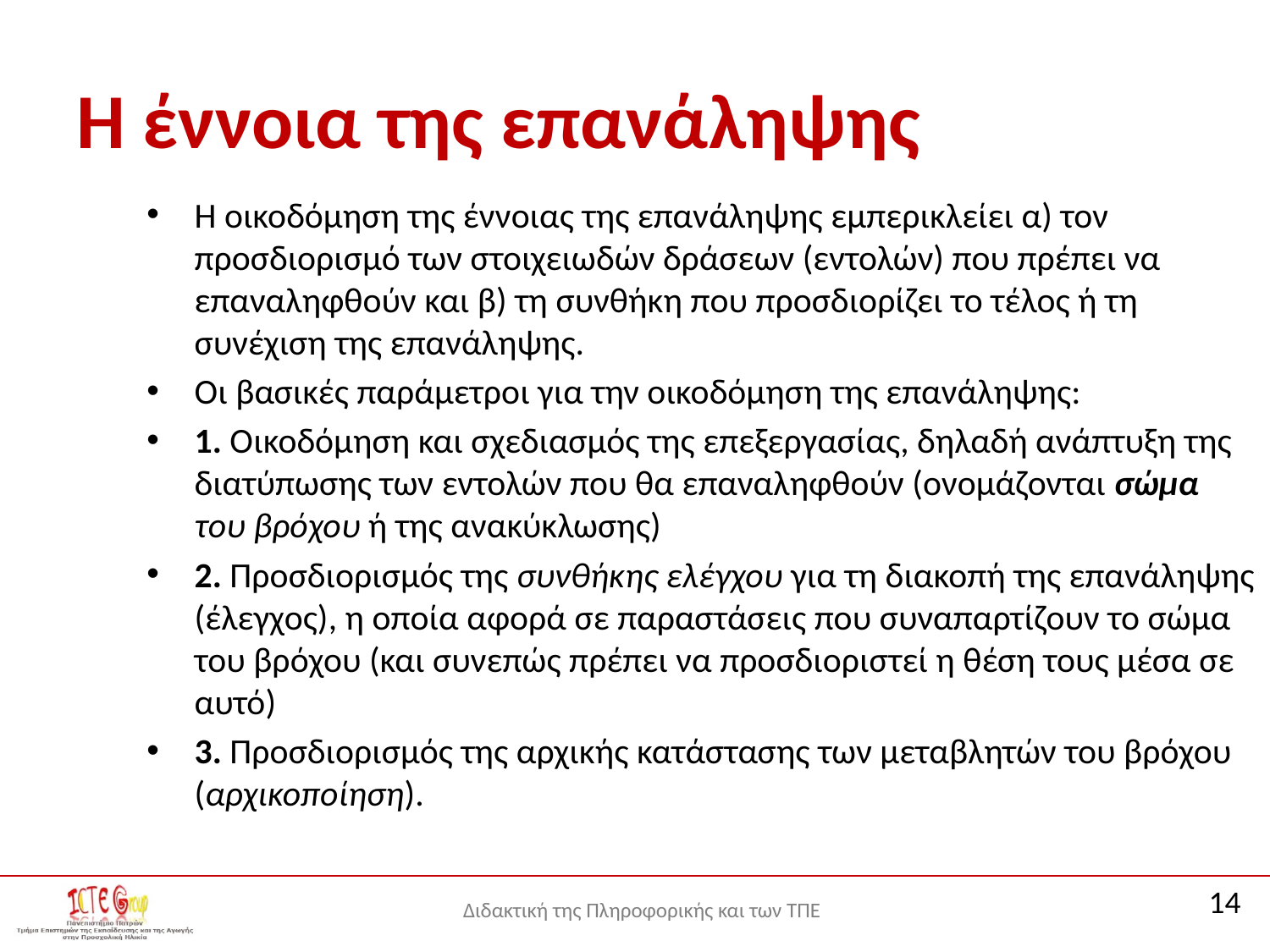

# Η έννοια της επανάληψης
Η οικοδόμηση της έννοιας της επανάληψης εμπερικλείει α) τον προσδιορισμό των στοιχειωδών δράσεων (εντολών) που πρέπει να επαναληφθούν και β) τη συνθήκη που προσδιορίζει το τέλος ή τη συνέχιση της επανάληψης.
Οι βασικές παράμετροι για την οικοδόμηση της επανάληψης:
1. Οικοδόμηση και σχεδιασμός της επεξεργασίας, δηλαδή ανάπτυξη της διατύπωσης των εντολών που θα επαναληφθούν (ονομάζονται σώμα του βρόχου ή της ανακύκλωσης)
2. Προσδιορισμός της συνθήκης ελέγχου για τη διακοπή της επανάληψης (έλεγχος), η οποία αφορά σε παραστάσεις που συναπαρτίζουν το σώμα του βρόχου (και συνεπώς πρέπει να προσδιοριστεί η θέση τους μέσα σε αυτό)
3. Προσδιορισμός της αρχικής κατάστασης των μεταβλητών του βρόχου (αρχικοποίηση).

14